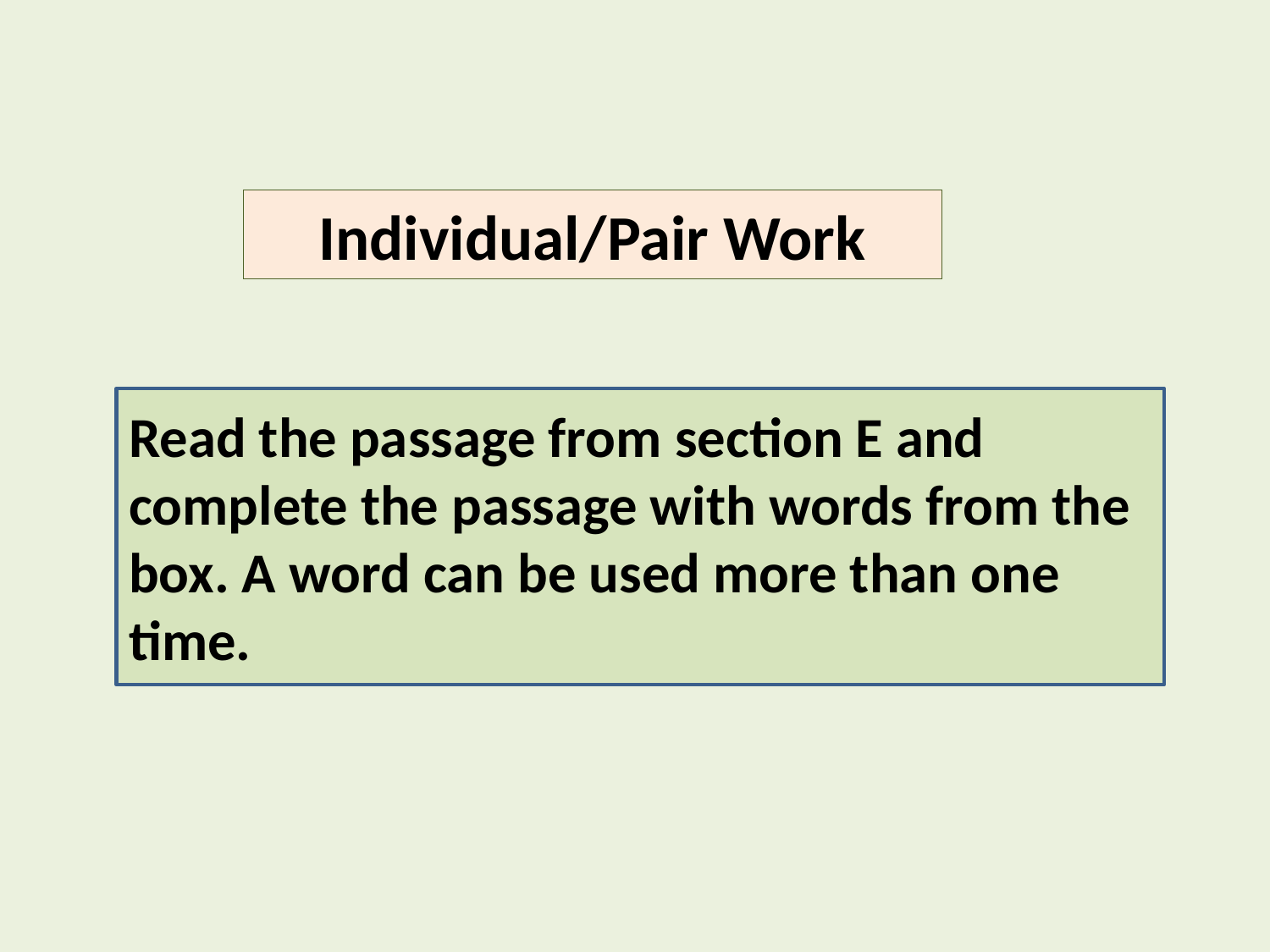

Individual/Pair Work
Read the passage from section E and complete the passage with words from the box. A word can be used more than one time.